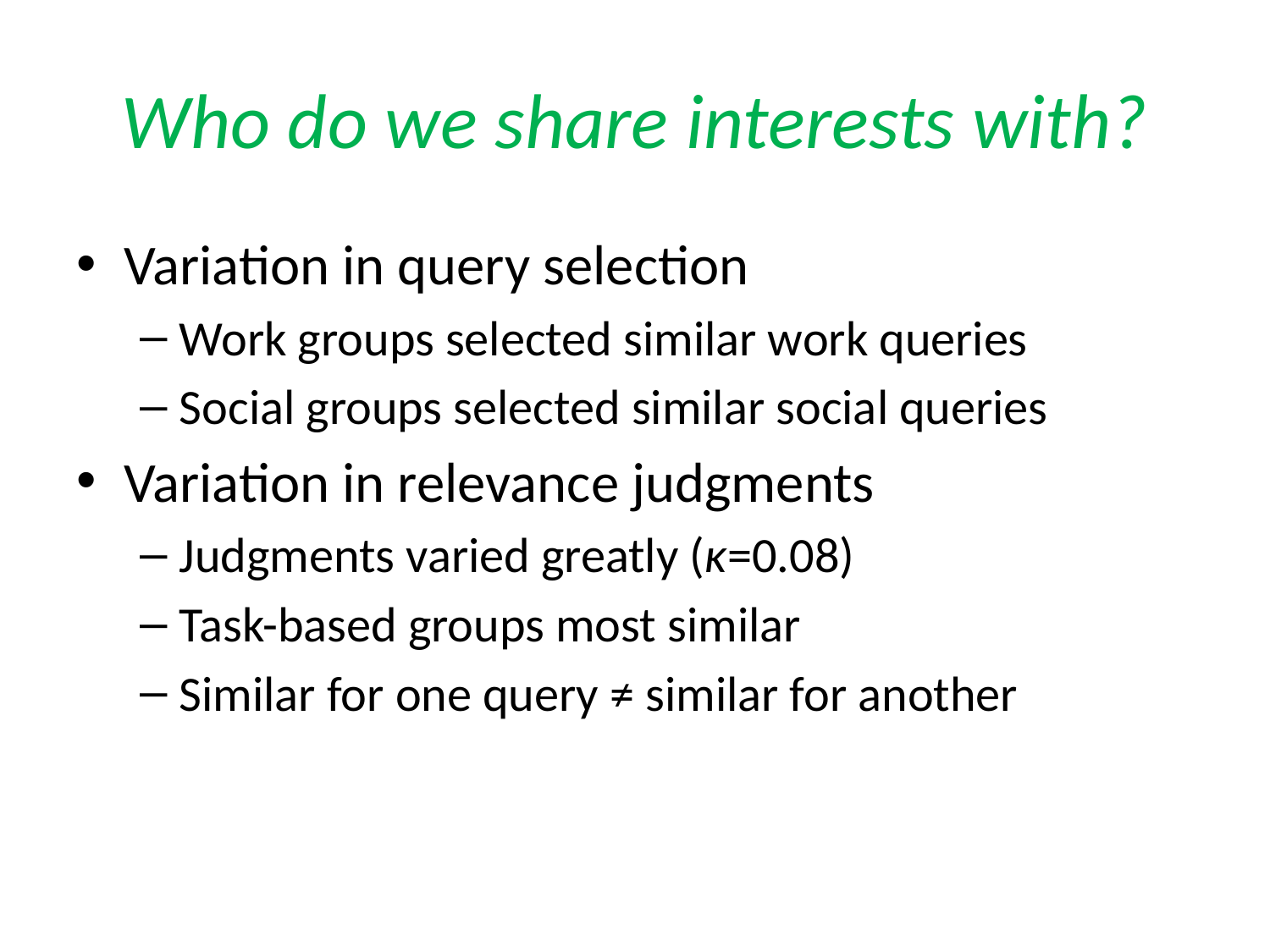

# Who do we share interests with?
Variation in query selection
Work groups selected similar work queries
Social groups selected similar social queries
Variation in relevance judgments
Judgments varied greatly (κ=0.08)
Task-based groups most similar
Similar for one query ≠ similar for another